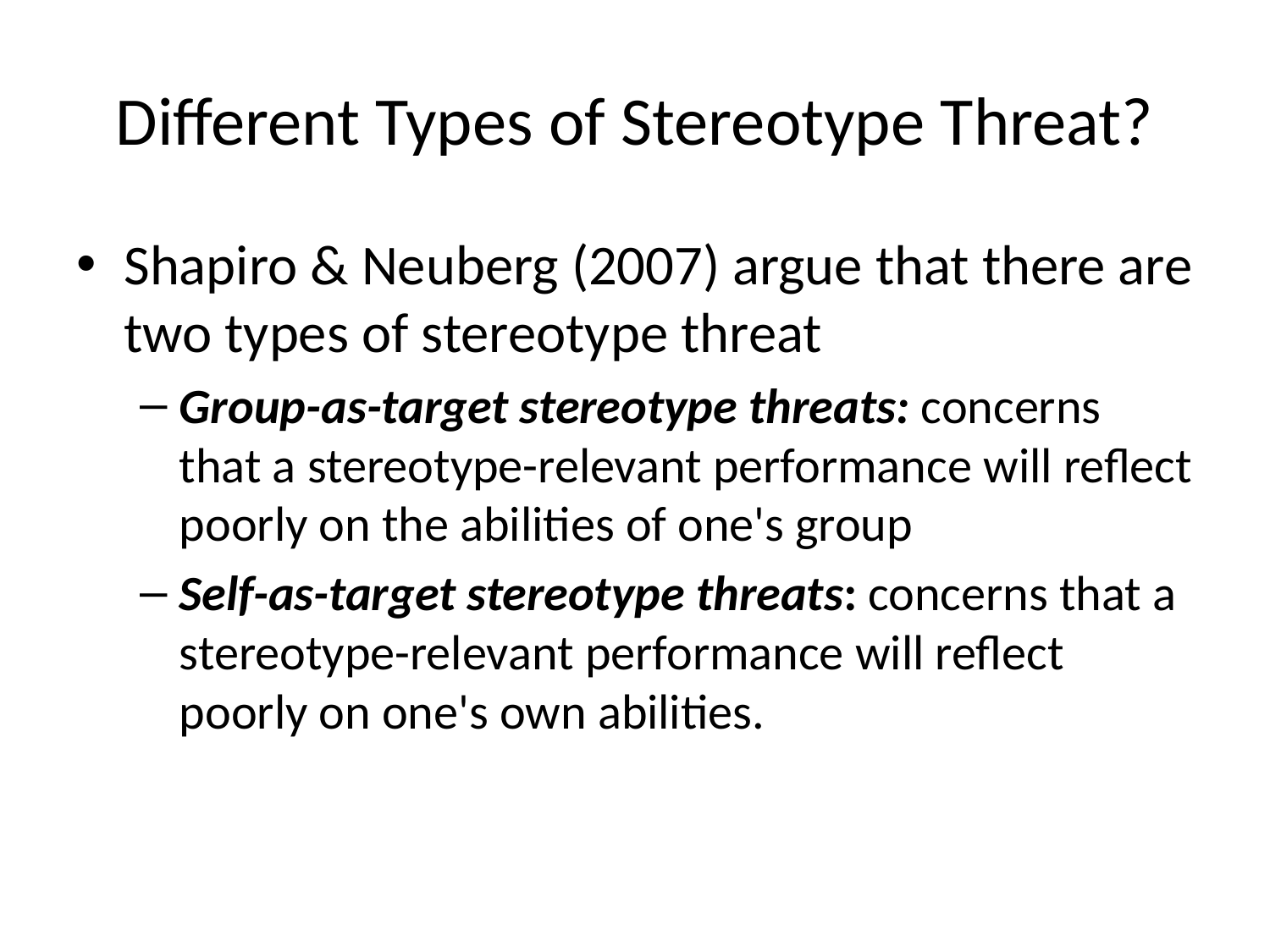

# Different Types of Stereotype Threat?
Shapiro & Neuberg (2007) argue that there are two types of stereotype threat
Group-as-target stereotype threats: concerns that a stereotype-relevant performance will reflect poorly on the abilities of one's group
Self-as-target stereotype threats: concerns that a stereotype-relevant performance will reflect poorly on one's own abilities.